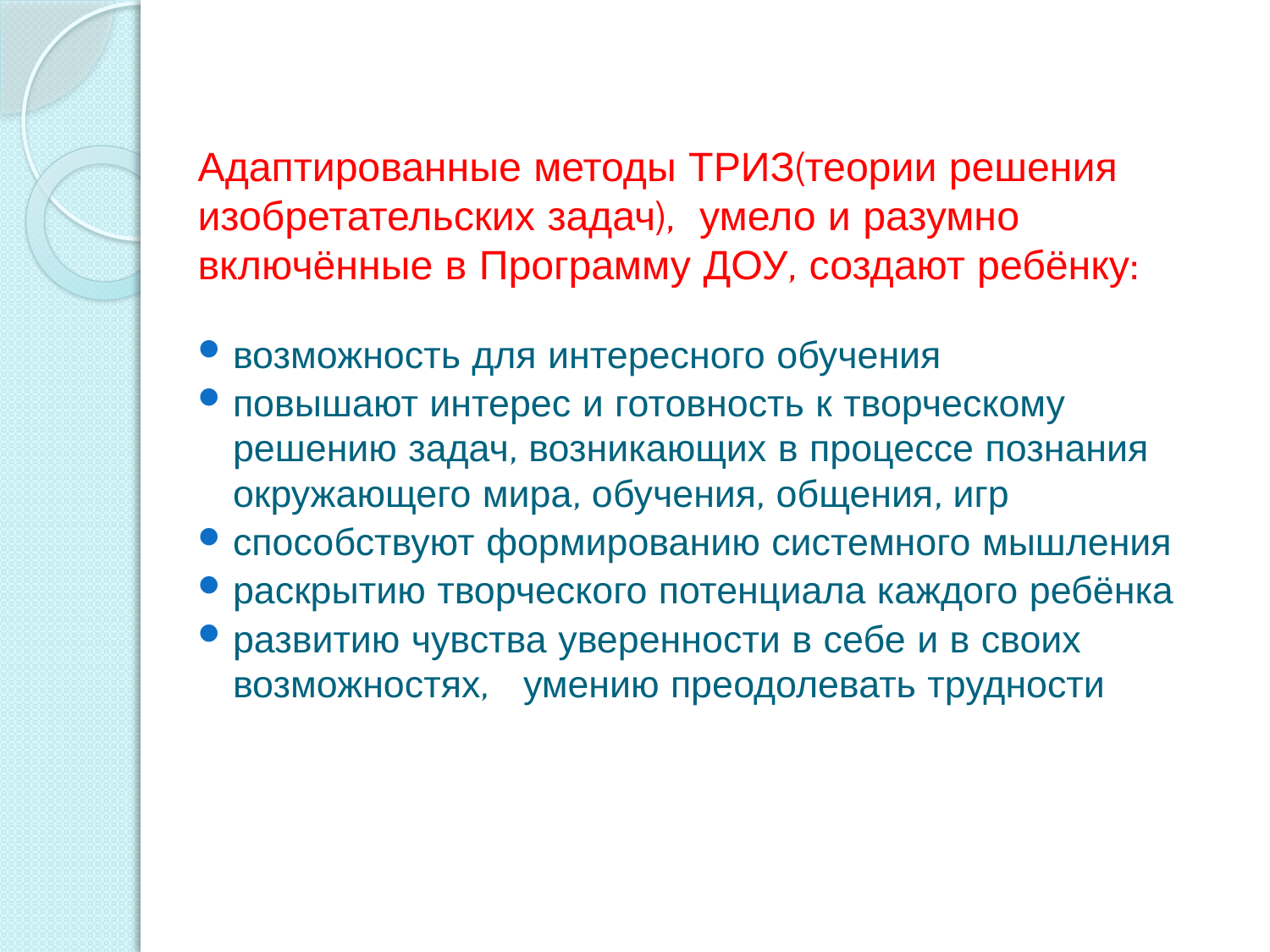

Адаптированные методы ТРИЗ(теории решения изобретательских задач),  умело и разумно включённые в Программу ДОУ, создают ребёнку:

возможность для интересного обучения
повышают интерес и готовность к творческому решению задач, возникающих в процессе познания окружающего мира, обучения, общения, игр
способствуют формированию системного мышления
раскрытию творческого потенциала каждого ребёнка
развитию чувства уверенности в себе и в своих возможностях,   умению преодолевать трудности